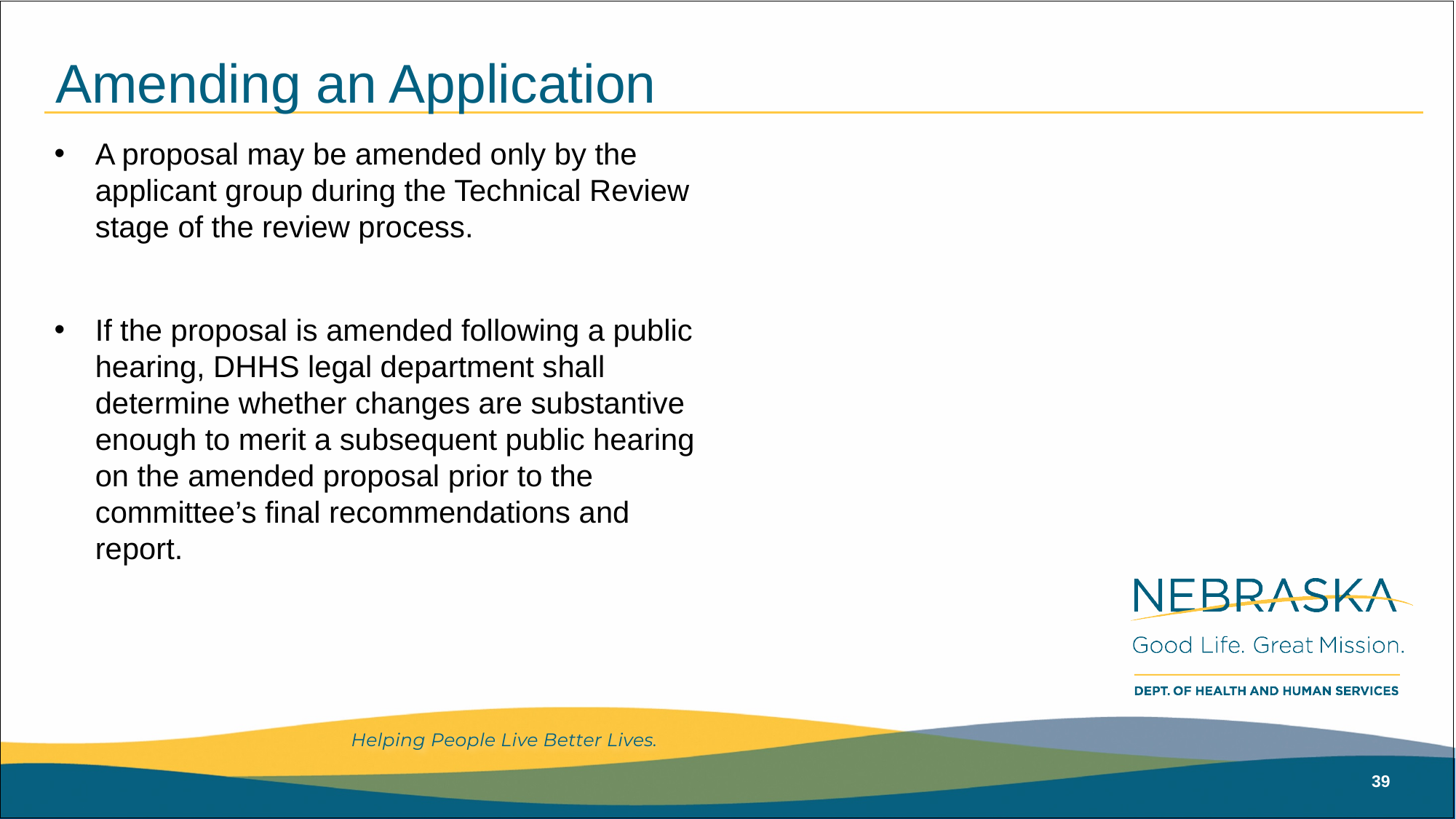

# Amending an Application
A proposal may be amended only by the applicant group during the Technical Review stage of the review process.

If the proposal is amended following a public hearing, DHHS legal department shall determine whether changes are substantive enough to merit a subsequent public hearing on the amended proposal prior to the committee’s final recommendations and report.